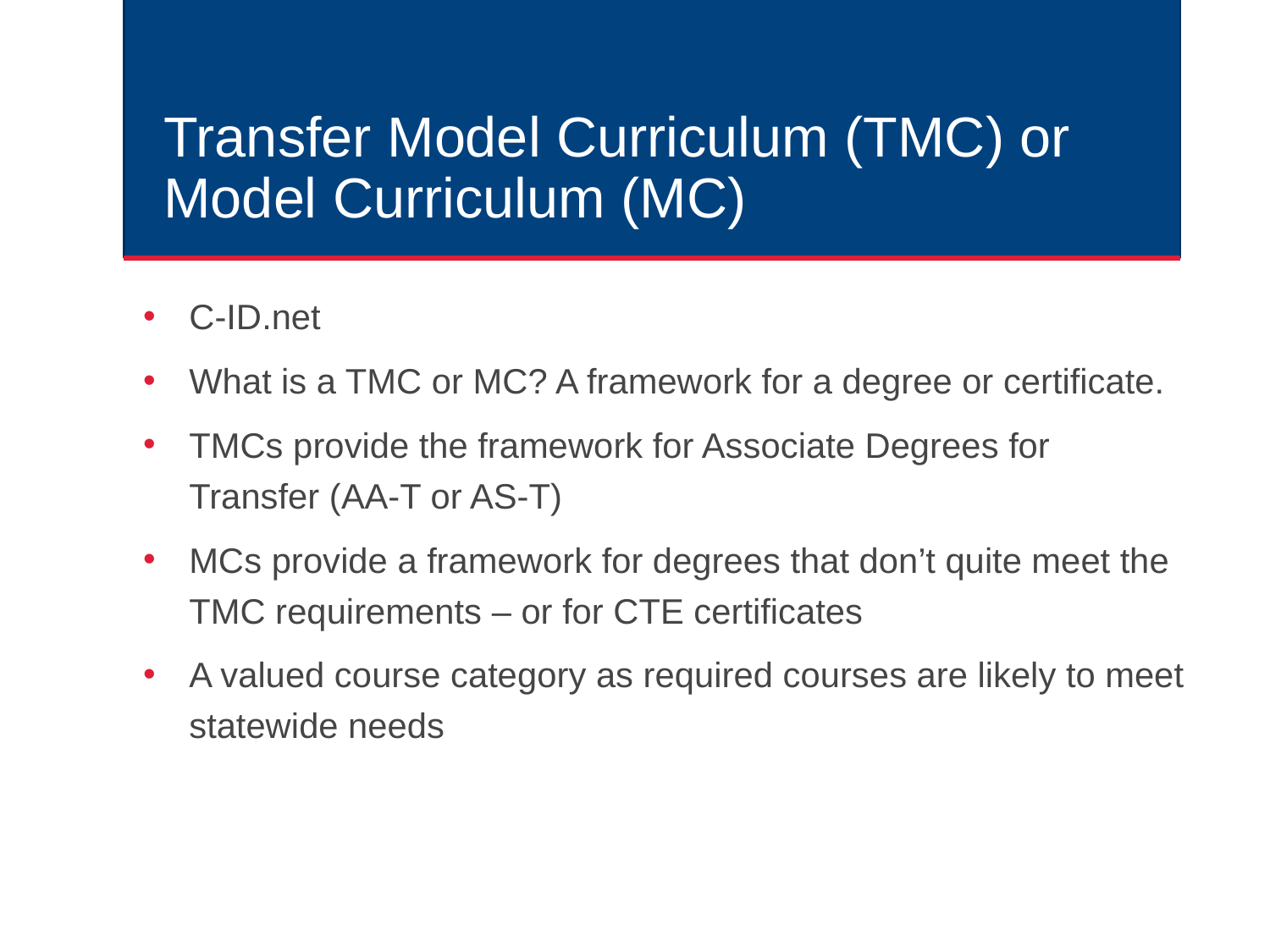

# Transfer Model Curriculum (TMC) or Model Curriculum (MC)
C-ID.net
What is a TMC or MC? A framework for a degree or certificate.
TMCs provide the framework for Associate Degrees for Transfer (AA-T or AS-T)
MCs provide a framework for degrees that don’t quite meet the TMC requirements – or for CTE certificates
A valued course category as required courses are likely to meet statewide needs